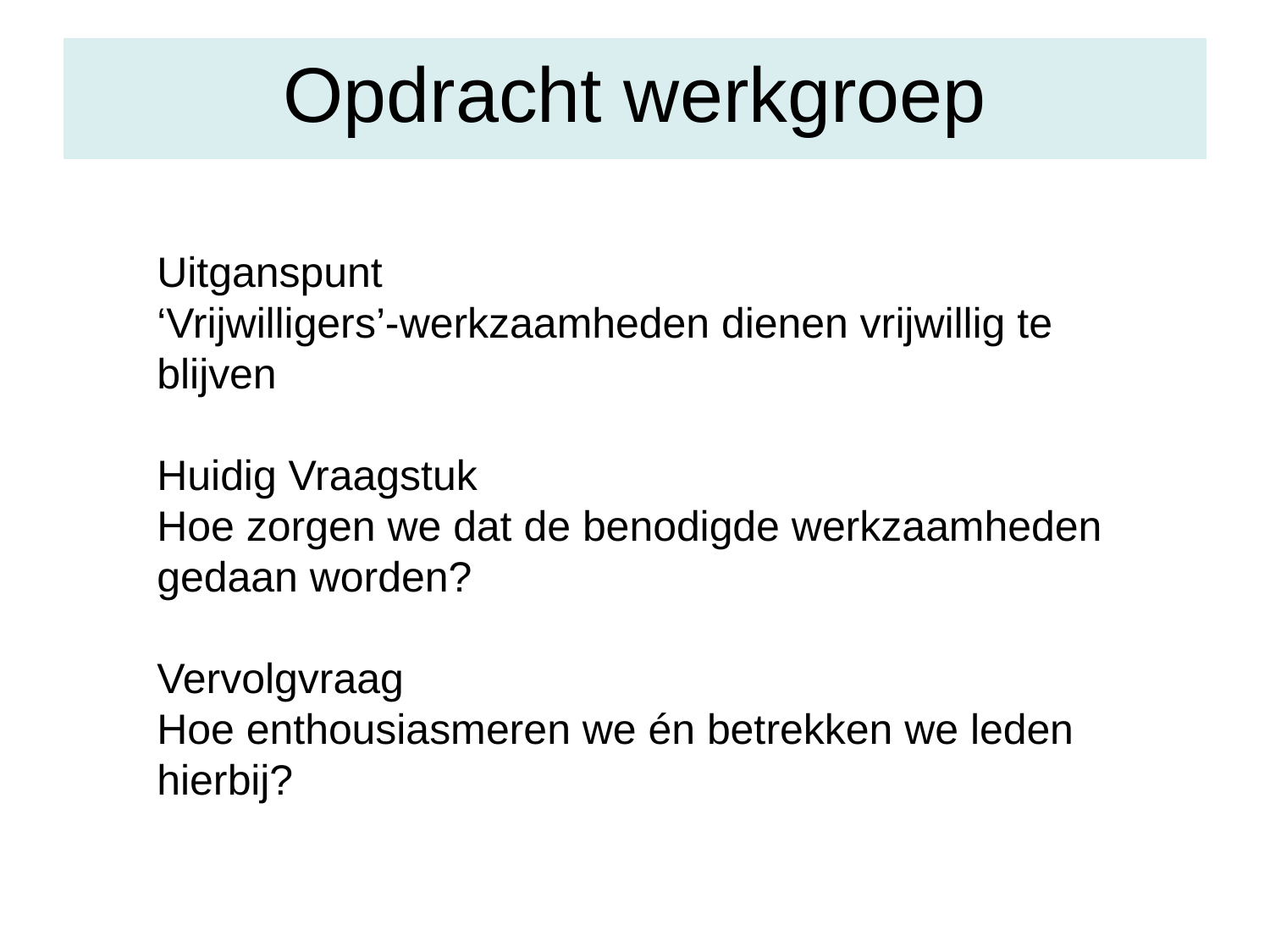

# Opdracht werkgroep

Uitganspunt
‘Vrijwilligers’-werkzaamheden dienen vrijwillig te blijven

Huidig Vraagstuk
Hoe zorgen we dat de benodigde werkzaamheden gedaan worden?

Vervolgvraag
Hoe enthousiasmeren we én betrekken we leden hierbij?